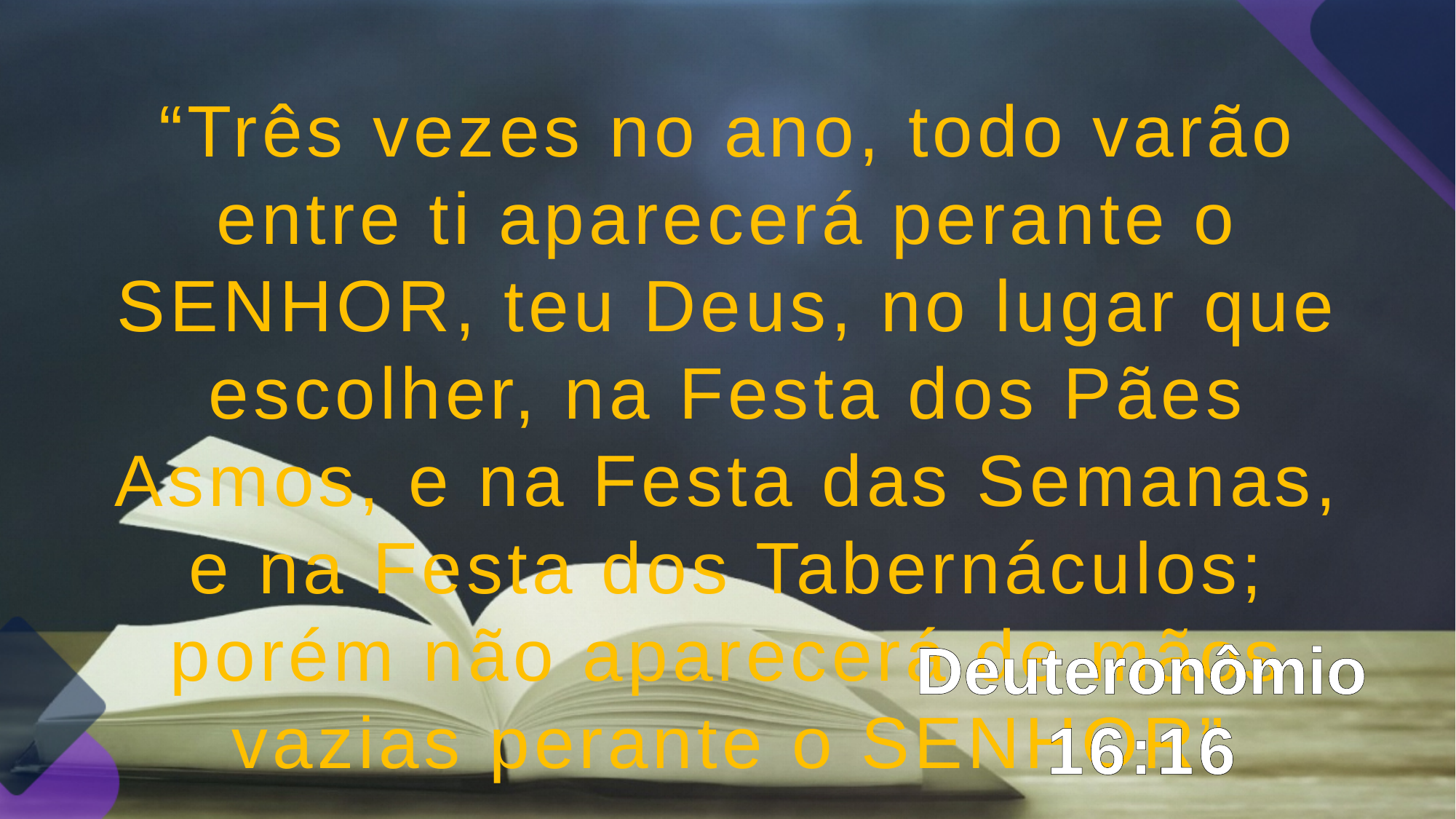

“Três vezes no ano, todo varão entre ti aparecerá perante o SENHOR, teu Deus, no lugar que escolher, na Festa dos Pães Asmos, e na Festa das Semanas, e na Festa dos Tabernáculos; porém não aparecerá de mãos vazias perante o SENHOR”
Deuteronômio 16:16